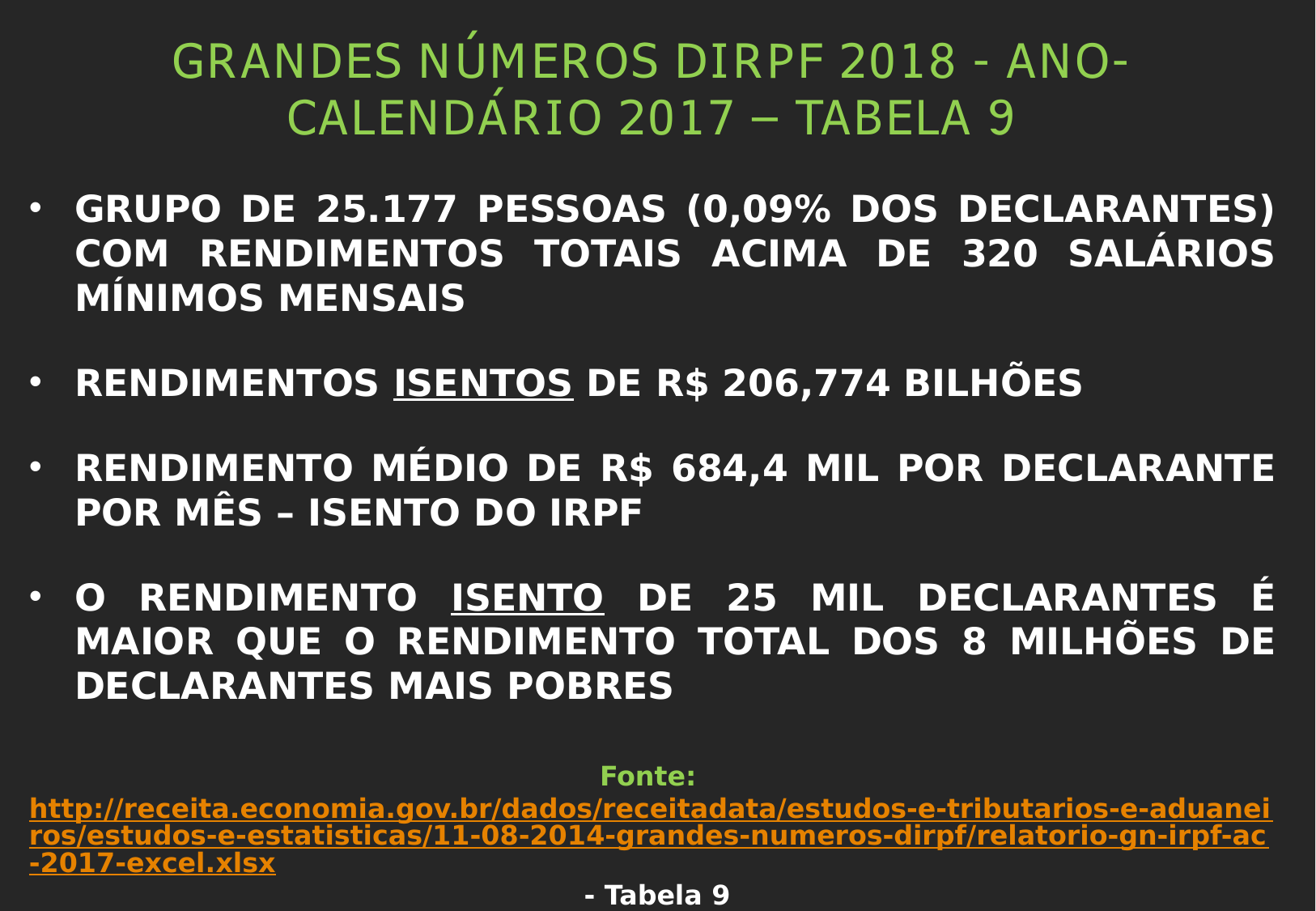

GRANDES NÚMEROS DIRPF 2018 - ANO-CALENDÁRIO 2017 – TABELA 9
GRUPO DE 25.177 PESSOAS (0,09% DOS DECLARANTES) COM RENDIMENTOS TOTAIS ACIMA DE 320 SALÁRIOS MÍNIMOS MENSAIS
RENDIMENTOS ISENTOS DE R$ 206,774 BILHÕES
RENDIMENTO MÉDIO DE R$ 684,4 MIL POR DECLARANTE POR MÊS – ISENTO DO IRPF
O RENDIMENTO ISENTO DE 25 MIL DECLARANTES É MAIOR QUE O RENDIMENTO TOTAL DOS 8 MILHÕES DE DECLARANTES MAIS POBRES

Fonte: http://receita.economia.gov.br/dados/receitadata/estudos-e-tributarios-e-aduaneiros/estudos-e-estatisticas/11-08-2014-grandes-numeros-dirpf/relatorio-gn-irpf-ac-2017-excel.xlsx - Tabela 9